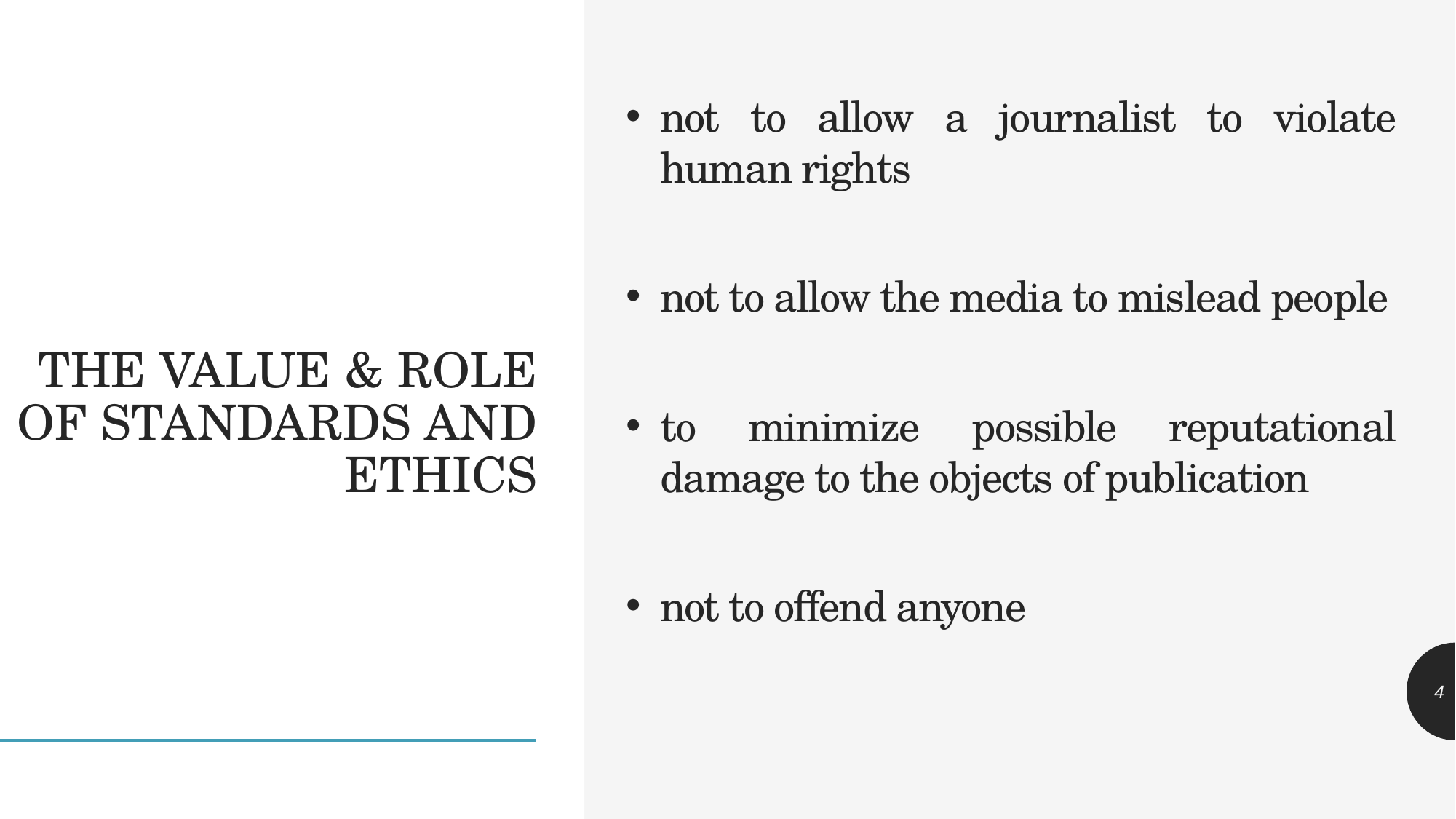

not to allow a journalist to violate human rights

not to allow the media to mislead people

to minimize possible reputational damage to the objects of publication

not to offend anyone

# THE VALUE & ROLE OF STANDARDS AND ETHICS
4